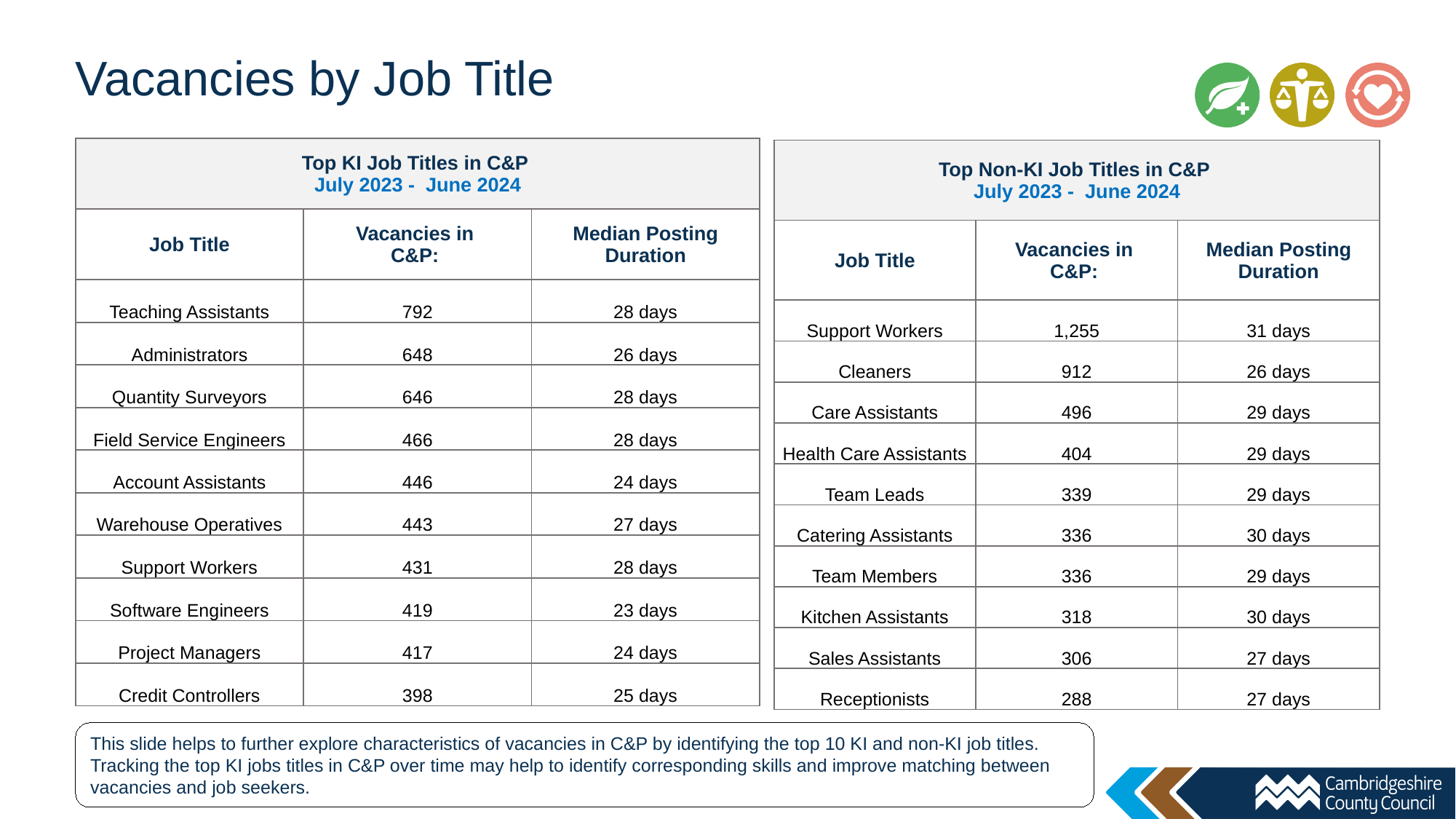

# Vacancies by Job Title
| Top KI Job Titles in C&P July 2023 - June 2024 |  |  |
| --- | --- | --- |
| Job Title | Vacancies in C&P: | Median Posting Duration |
| Teaching Assistants | 792 | 28 days |
| Administrators | 648 | 26 days |
| Quantity Surveyors | 646 | 28 days |
| Field Service Engineers | 466 | 28 days |
| Account Assistants | 446 | 24 days |
| Warehouse Operatives | 443 | 27 days |
| Support Workers | 431 | 28 days |
| Software Engineers | 419 | 23 days |
| Project Managers | 417 | 24 days |
| Credit Controllers | 398 | 25 days |
| Top Non-KI Job Titles in C&P July 2023 - June 2024 |  |  |
| --- | --- | --- |
| Job Title | Vacancies in C&P: | Median Posting Duration |
| Support Workers | 1,255 | 31 days |
| Cleaners | 912 | 26 days |
| Care Assistants | 496 | 29 days |
| Health Care Assistants | 404 | 29 days |
| Team Leads | 339 | 29 days |
| Catering Assistants | 336 | 30 days |
| Team Members | 336 | 29 days |
| Kitchen Assistants | 318 | 30 days |
| Sales Assistants | 306 | 27 days |
| Receptionists | 288 | 27 days |
This slide helps to further explore characteristics of vacancies in C&P by identifying the top 10 KI and non-KI job titles. Tracking the top KI jobs titles in C&P over time may help to identify corresponding skills and improve matching between vacancies and job seekers.